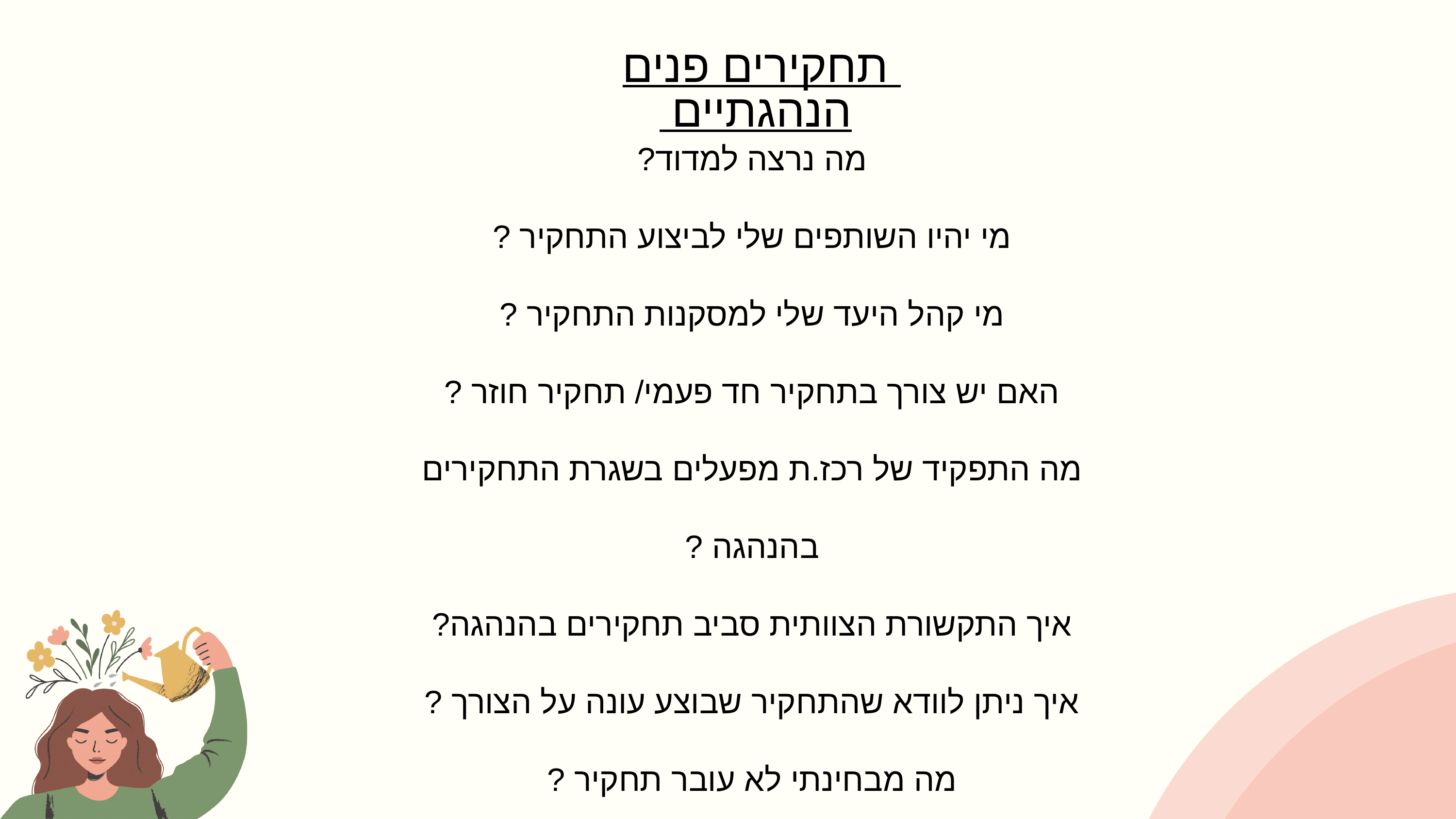

תחקירים פנים הנהגתיים

מה נרצה למדוד?
מי יהיו השותפים שלי לביצוע התחקיר ?
מי קהל היעד שלי למסקנות התחקיר ?
האם יש צורך בתחקיר חד פעמי/ תחקיר חוזר ?
מה התפקיד של רכז.ת מפעלים בשגרת התחקירים בהנהגה ?
איך התקשורת הצוותית סביב תחקירים בהנהגה?
איך ניתן לוודא שהתחקיר שבוצע עונה על הצורך ?
מה מבחינתי לא עובר תחקיר ?